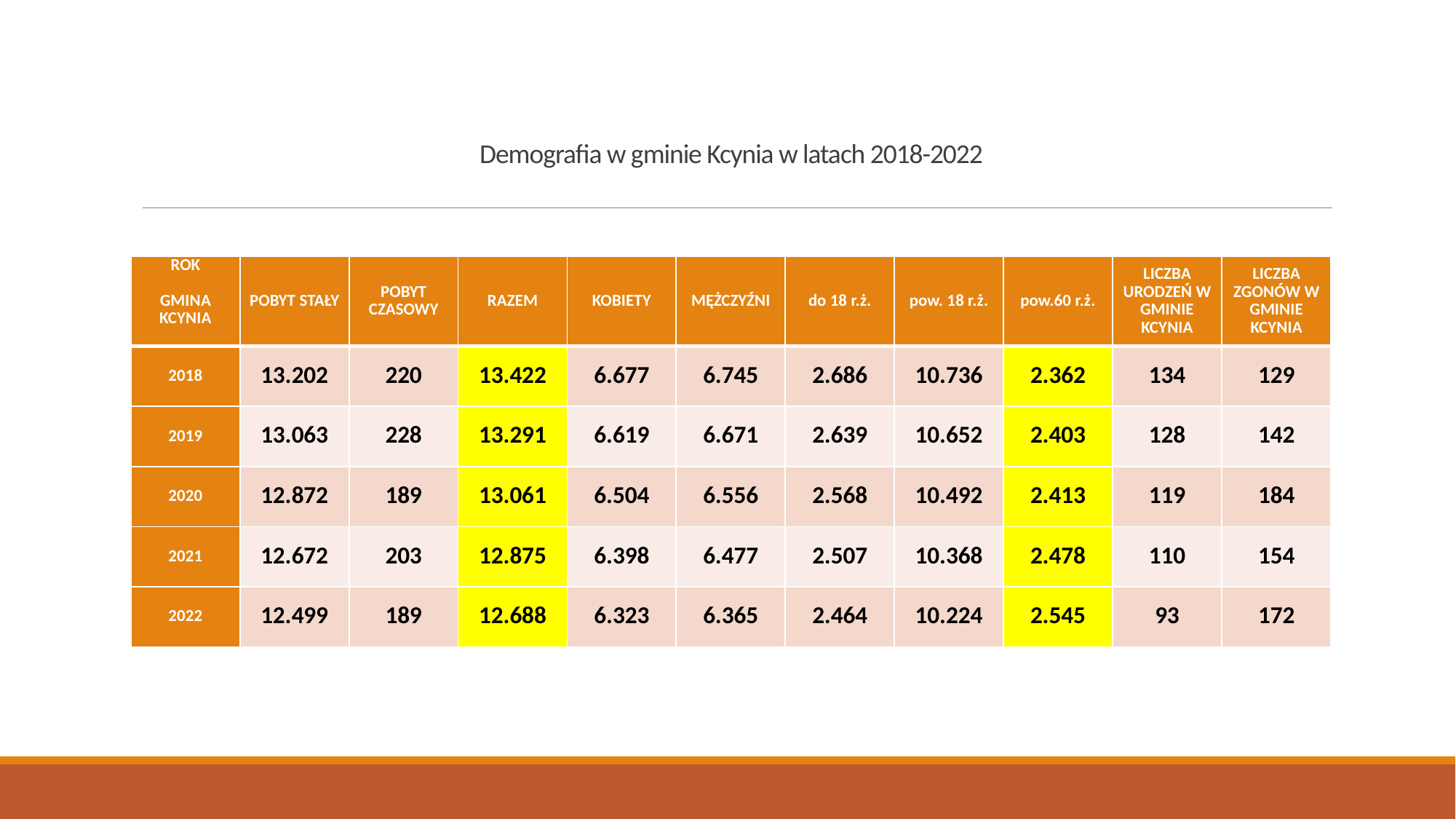

# Demografia w gminie Kcynia w latach 2018-2022
| ROK   GMINA KCYNIA | POBYT STAŁY | POBYT CZASOWY | RAZEM | KOBIETY | MĘŻCZYŹNI | do 18 r.ż. | pow. 18 r.ż. | pow.60 r.ż. | LICZBA URODZEŃ W GMINIE KCYNIA | LICZBA ZGONÓW W GMINIE KCYNIA |
| --- | --- | --- | --- | --- | --- | --- | --- | --- | --- | --- |
| 2018 | 13.202 | 220 | 13.422 | 6.677 | 6.745 | 2.686 | 10.736 | 2.362 | 134 | 129 |
| 2019 | 13.063 | 228 | 13.291 | 6.619 | 6.671 | 2.639 | 10.652 | 2.403 | 128 | 142 |
| 2020 | 12.872 | 189 | 13.061 | 6.504 | 6.556 | 2.568 | 10.492 | 2.413 | 119 | 184 |
| 2021 | 12.672 | 203 | 12.875 | 6.398 | 6.477 | 2.507 | 10.368 | 2.478 | 110 | 154 |
| 2022 | 12.499 | 189 | 12.688 | 6.323 | 6.365 | 2.464 | 10.224 | 2.545 | 93 | 172 |